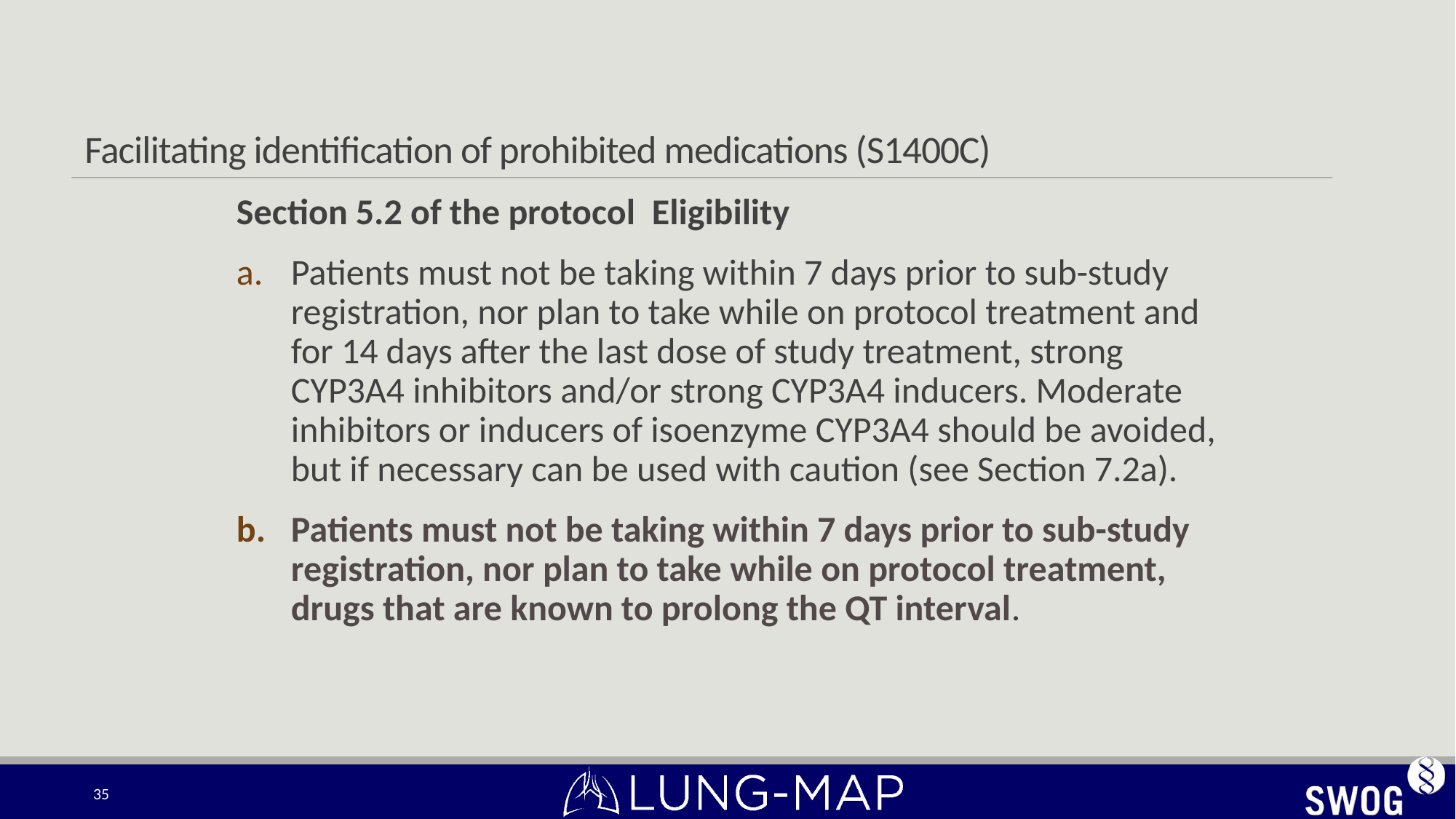

# Facilitating identification of prohibited medications (S1400C)
Section 5.2 of the protocol  Eligibility
Patients must not be taking within 7 days prior to sub-study registration, nor plan to take while on protocol treatment and for 14 days after the last dose of study treatment, strong CYP3A4 inhibitors and/or strong CYP3A4 inducers. Moderate inhibitors or inducers of isoenzyme CYP3A4 should be avoided, but if necessary can be used with caution (see Section 7.2a).
Patients must not be taking within 7 days prior to sub-study registration, nor plan to take while on protocol treatment, drugs that are known to prolong the QT interval.

35